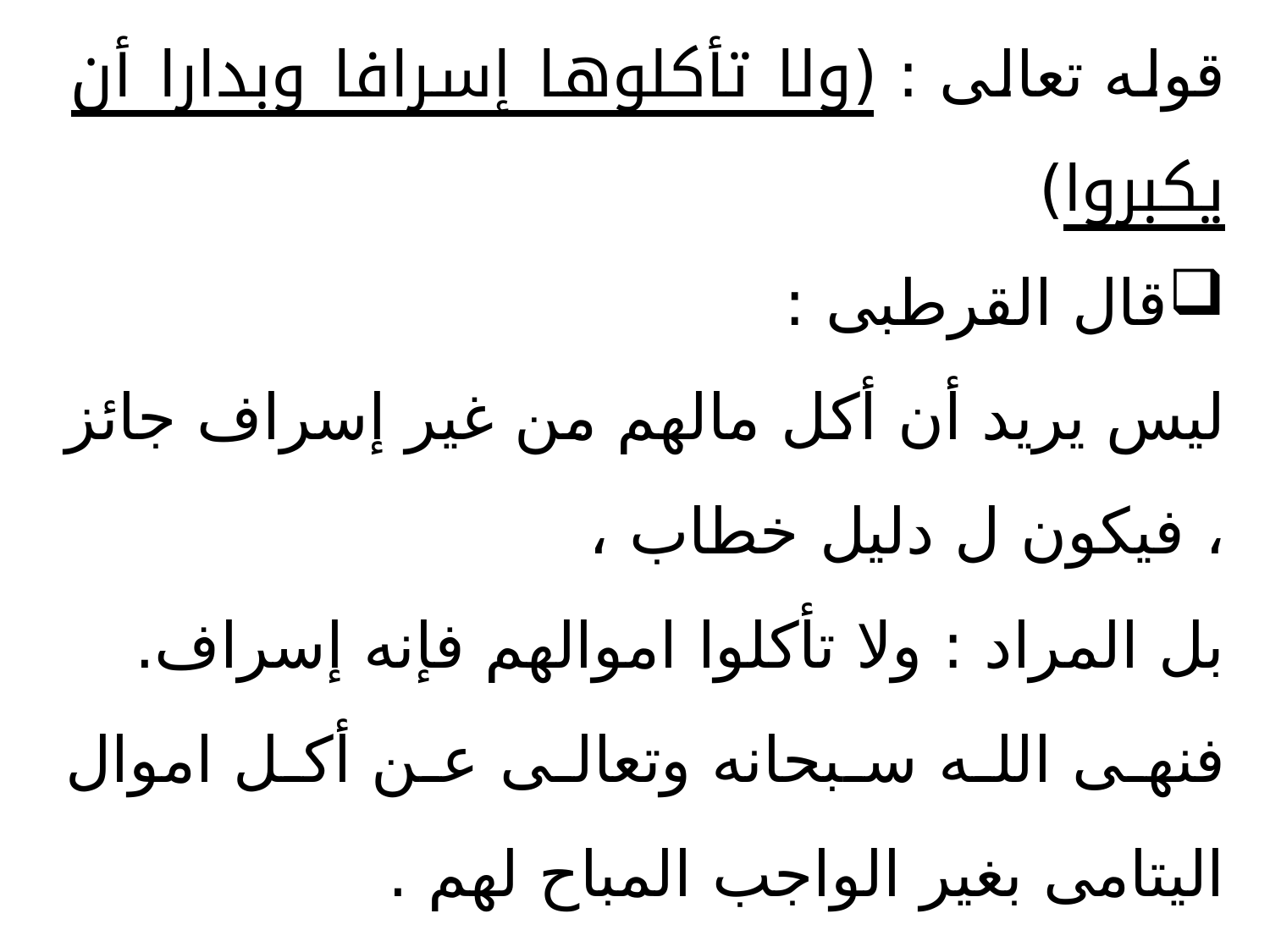

قوله تعالى : (ولا تأكلوها إسرافا وبدارا أن يكبروا)
قال القرطبى :
ليس يريد أن أكل مالهم من غير إسراف جائز ، فيكون ل دليل خطاب ،
بل المراد : ولا تأكلوا اموالهم فإنه إسراف.
فنهى الله سبحانه وتعالى عن أكل اموال اليتامى بغير الواجب المباح لهم .